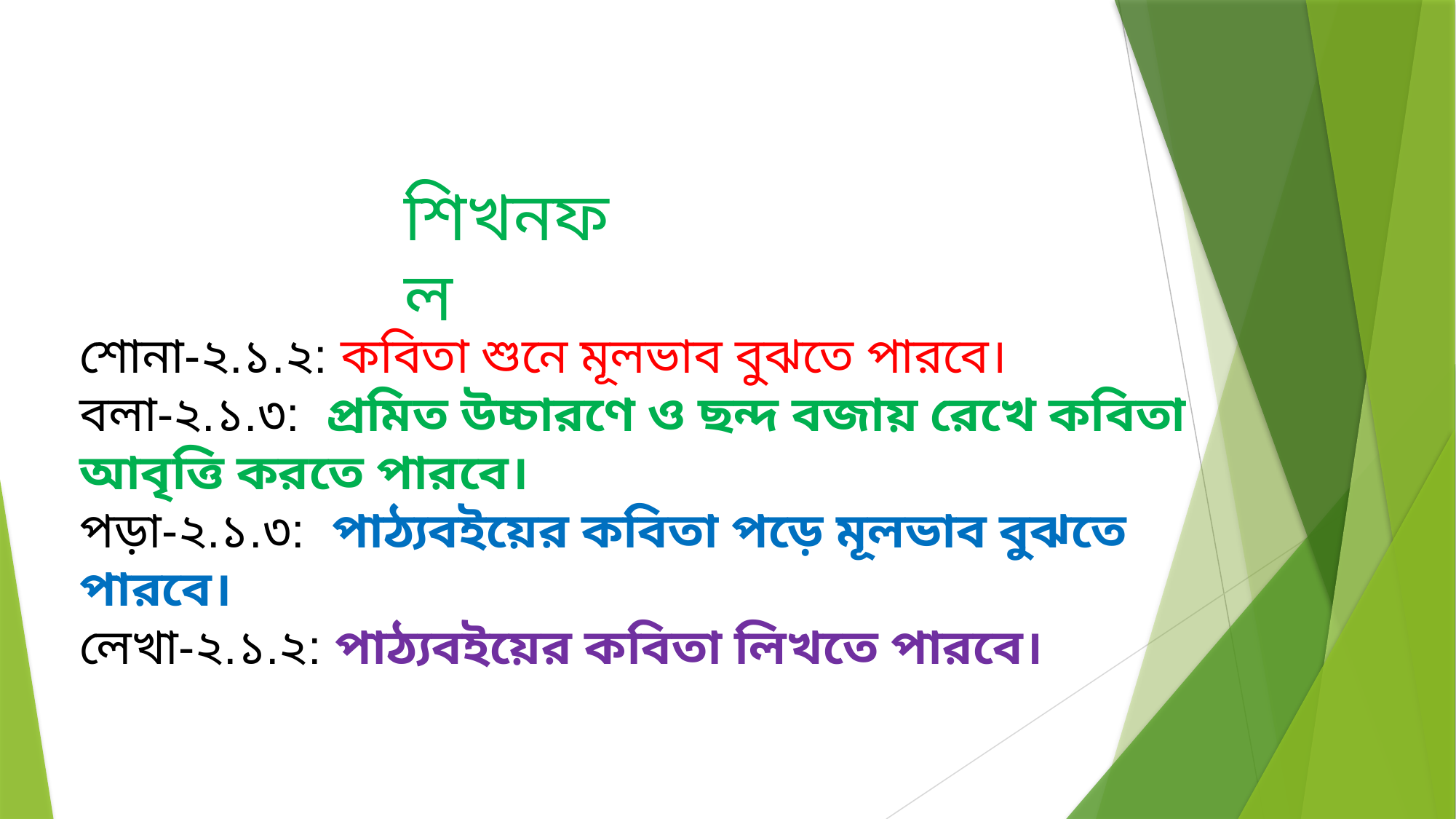

শিখনফল
শোনা-২.১.২: কবিতা শুনে মূলভাব বুঝতে পারবে।
বলা-২.১.৩:  প্রমিত উচ্চারণে ও ছন্দ বজায় রেখে কবিতা আবৃত্তি করতে পারবে।
পড়া-২.১.৩:  পাঠ্যবইয়ের কবিতা পড়ে মূলভাব বুঝতে পারবে।
লেখা-২.১.২: পাঠ্যবইয়ের কবিতা লিখতে পারবে।